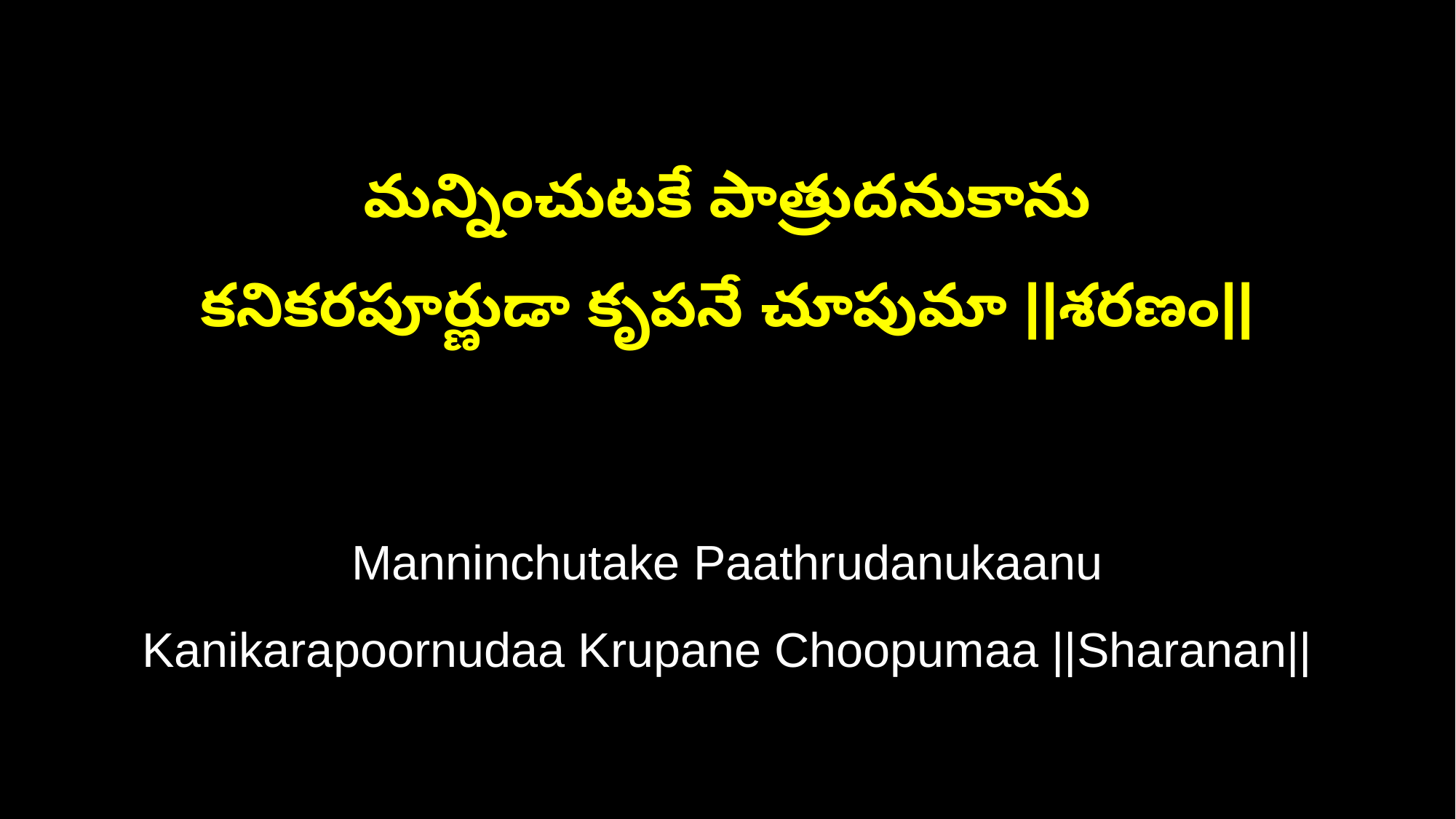

మన్నించుటకే పాత్రుదనుకాను
కనికరపూర్ణుడా కృపనే చూపుమా ||శరణం||
Manninchutake Paathrudanukaanu
Kanikarapoornudaa Krupane Choopumaa ||Sharanan||